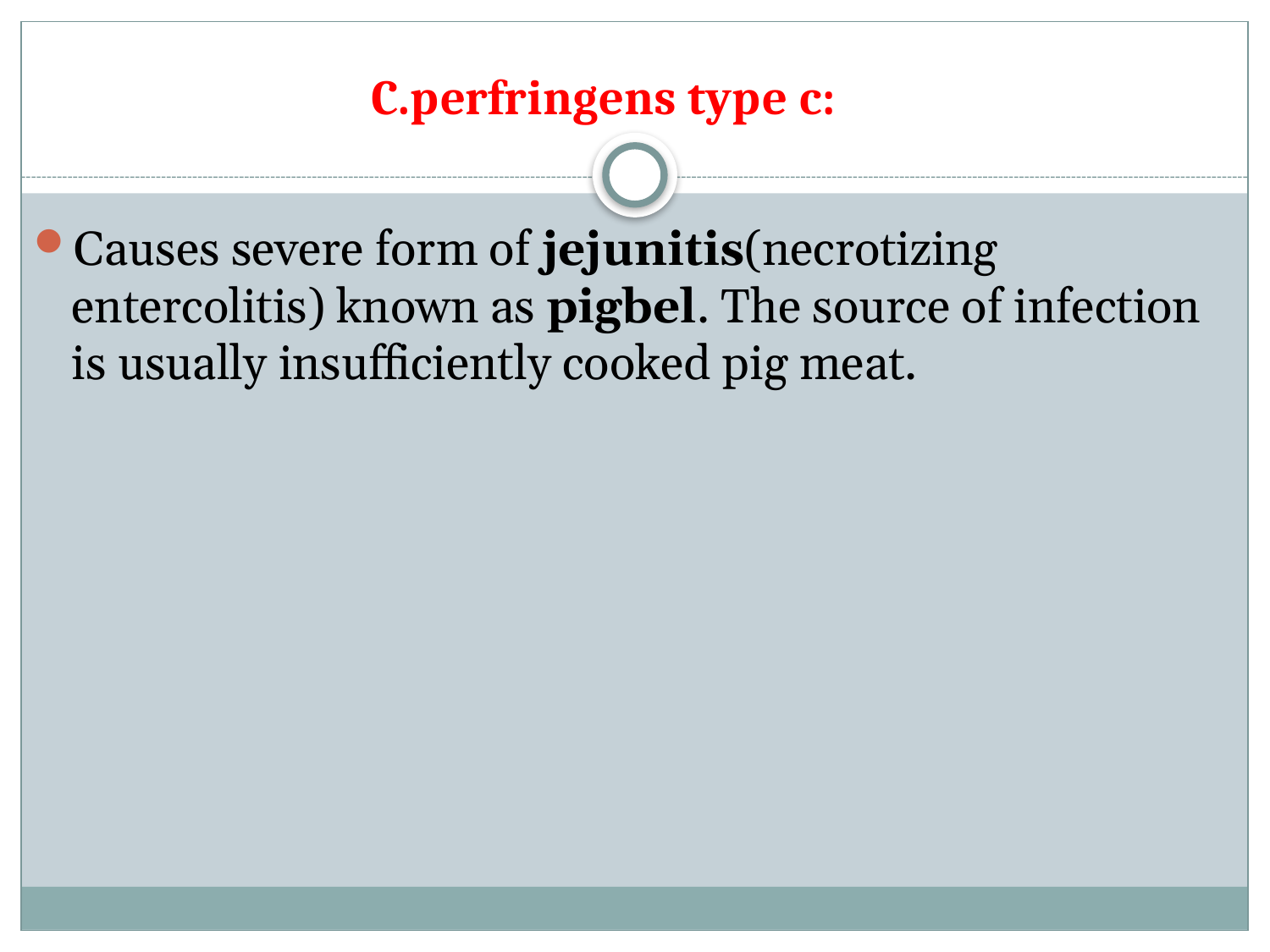

# C.perfringens type c:
Causes severe form of jejunitis(necrotizing entercolitis) known as pigbel. The source of infection is usually insufficiently cooked pig meat.